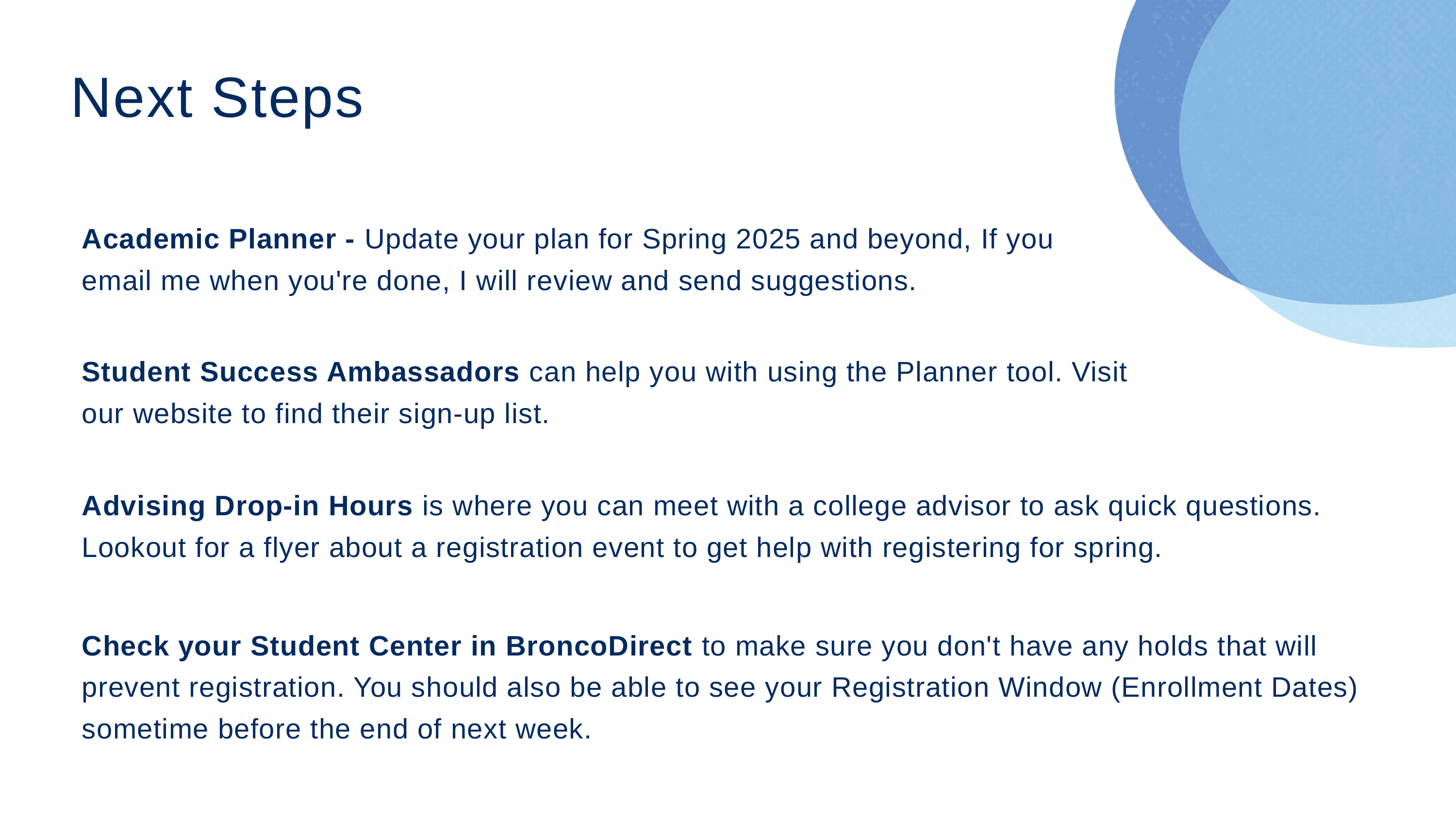

Next Steps
Academic Planner - Update your plan for Spring 2025 and beyond, If you email me when you're done, I will review and send suggestions.
Student Success Ambassadors can help you with using the Planner tool. Visit our website to find their sign-up list.
Advising Drop-in Hours is where you can meet with a college advisor to ask quick questions. Lookout for a flyer about a registration event to get help with registering for spring.
Check your Student Center in BroncoDirect to make sure you don't have any holds that will prevent registration. You should also be able to see your Registration Window (Enrollment Dates) sometime before the end of next week.